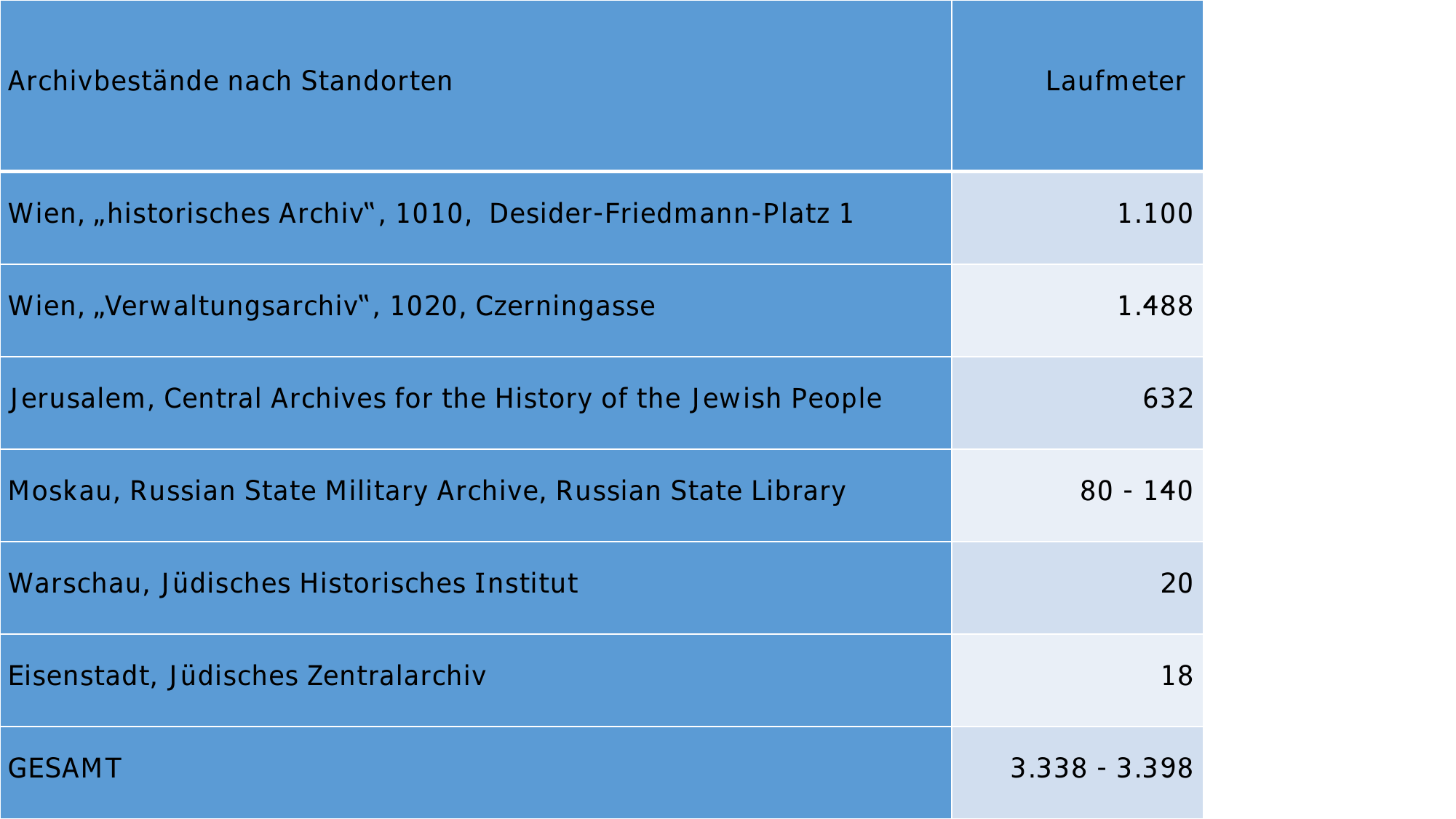

| Archivbestände nach Standorten | Laufmeter |
| --- | --- |
| Wien, „historisches Archiv“, 1010, Desider-Friedmann-Platz 1 | 1.100 |
| Wien, „Verwaltungsarchiv“, 1020, Czerningasse | 1.488 |
| Jerusalem, Central Archives for the History of the Jewish People | 632 |
| Moskau, Russian State Military Archive, Russian State Library | 80 - 140 |
| Warschau, Jüdisches Historisches Institut | 20 |
| Eisenstadt, Jüdisches Zentralarchiv | 18 |
| GESAMT | 3.338 - 3.398 |